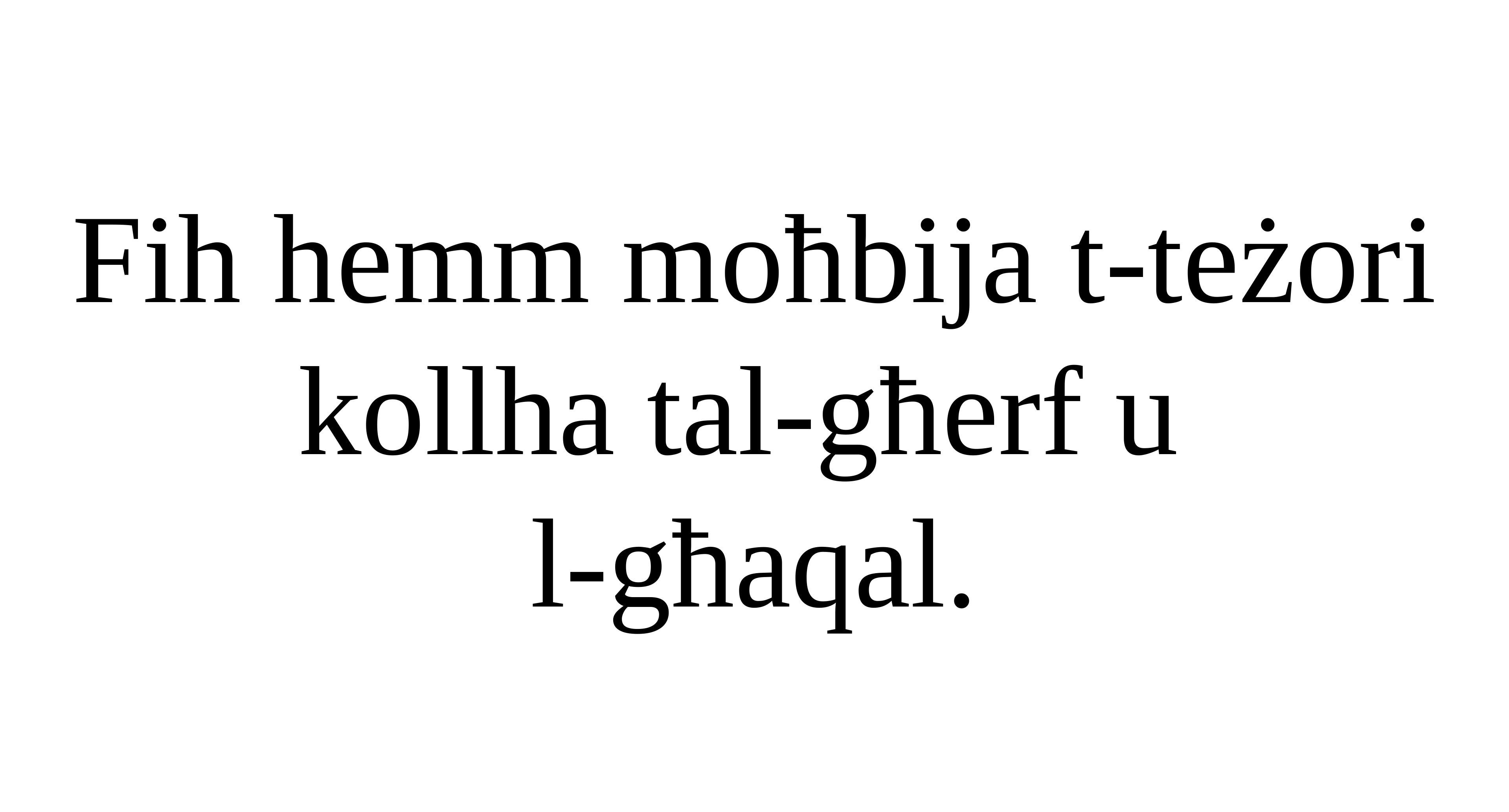

Fih hemm moħbija t-teżori kollha tal-għerf u
l-għaqal.